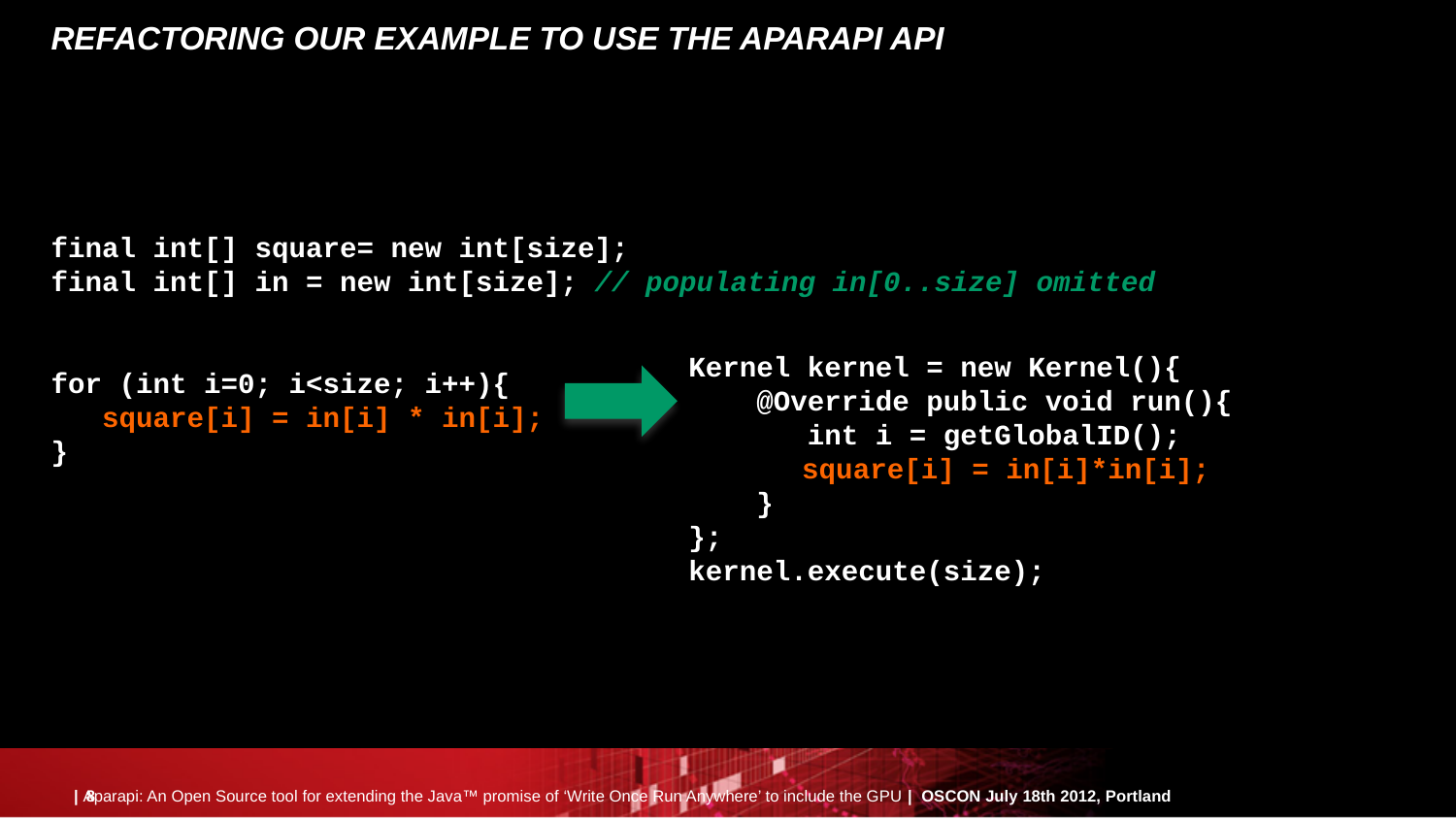

# REFACTORING OUR EXAMPLE TO USE THE APARAPI API

final int[] square= new int[size];
final int[] in = new int[size]; // populating in[0..size] omitted

for (int i=0; i<size; i++){
   square[i] = in[i] * in[i];
}
Kernel kernel = new Kernel(){
    @Override public void run(){
       int i = getGlobalID();
    square[i] = in[i]*in[i];
    }
};
kernel.execute(size););